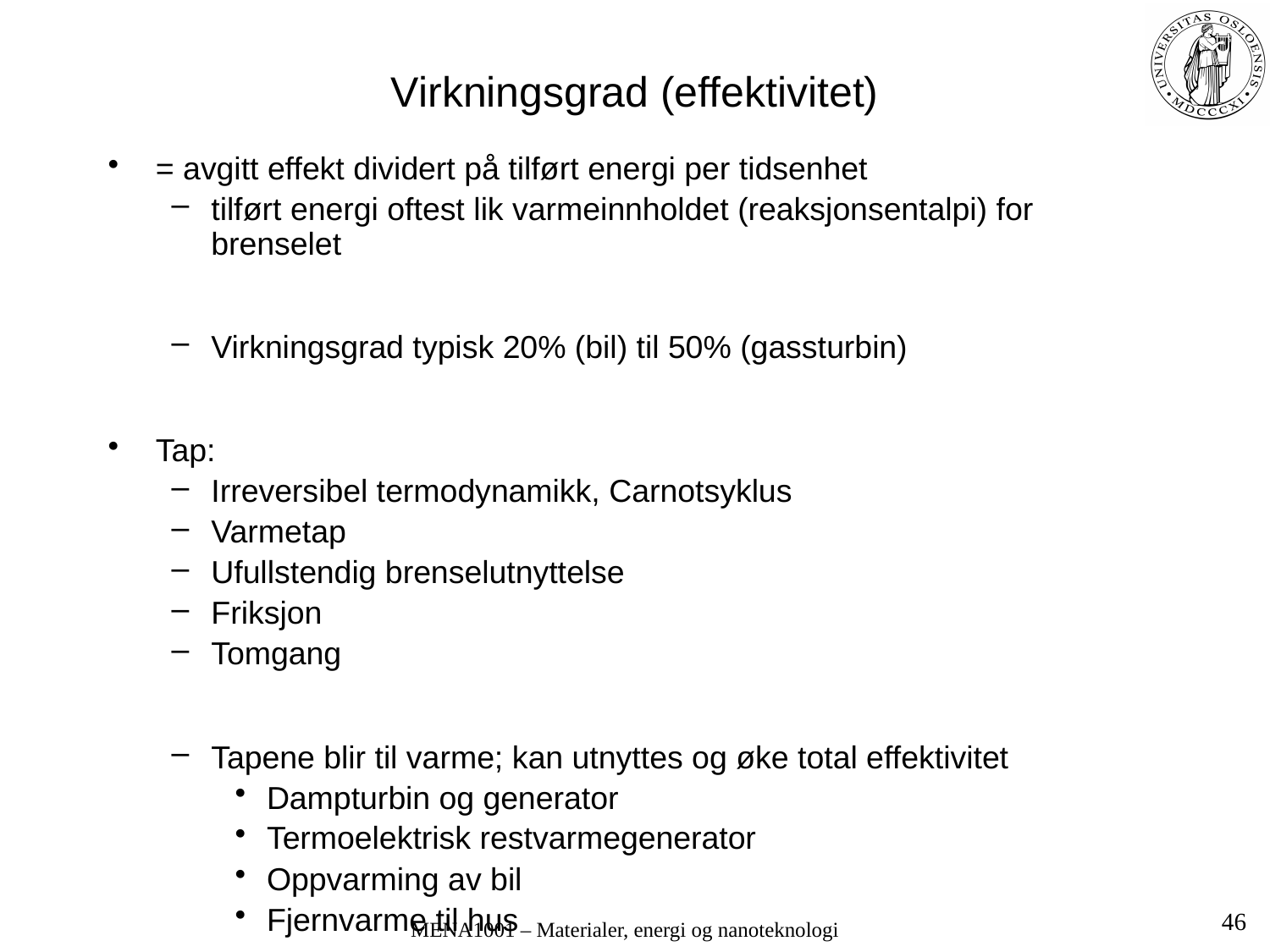

# Virkningsgrad (effektivitet)
= avgitt effekt dividert på tilført energi per tidsenhet
tilført energi oftest lik varmeinnholdet (reaksjonsentalpi) for brenselet

Virkningsgrad typisk 20% (bil) til 50% (gassturbin)

Tap:
Irreversibel termodynamikk, Carnotsyklus
Varmetap
Ufullstendig brenselutnyttelse
Friksjon
Tomgang

Tapene blir til varme; kan utnyttes og øke total effektivitet
Dampturbin og generator
Termoelektrisk restvarmegenerator
Oppvarming av bil
Fjernvarme til hus

46
MENA1001 – Materialer, energi og nanoteknologi